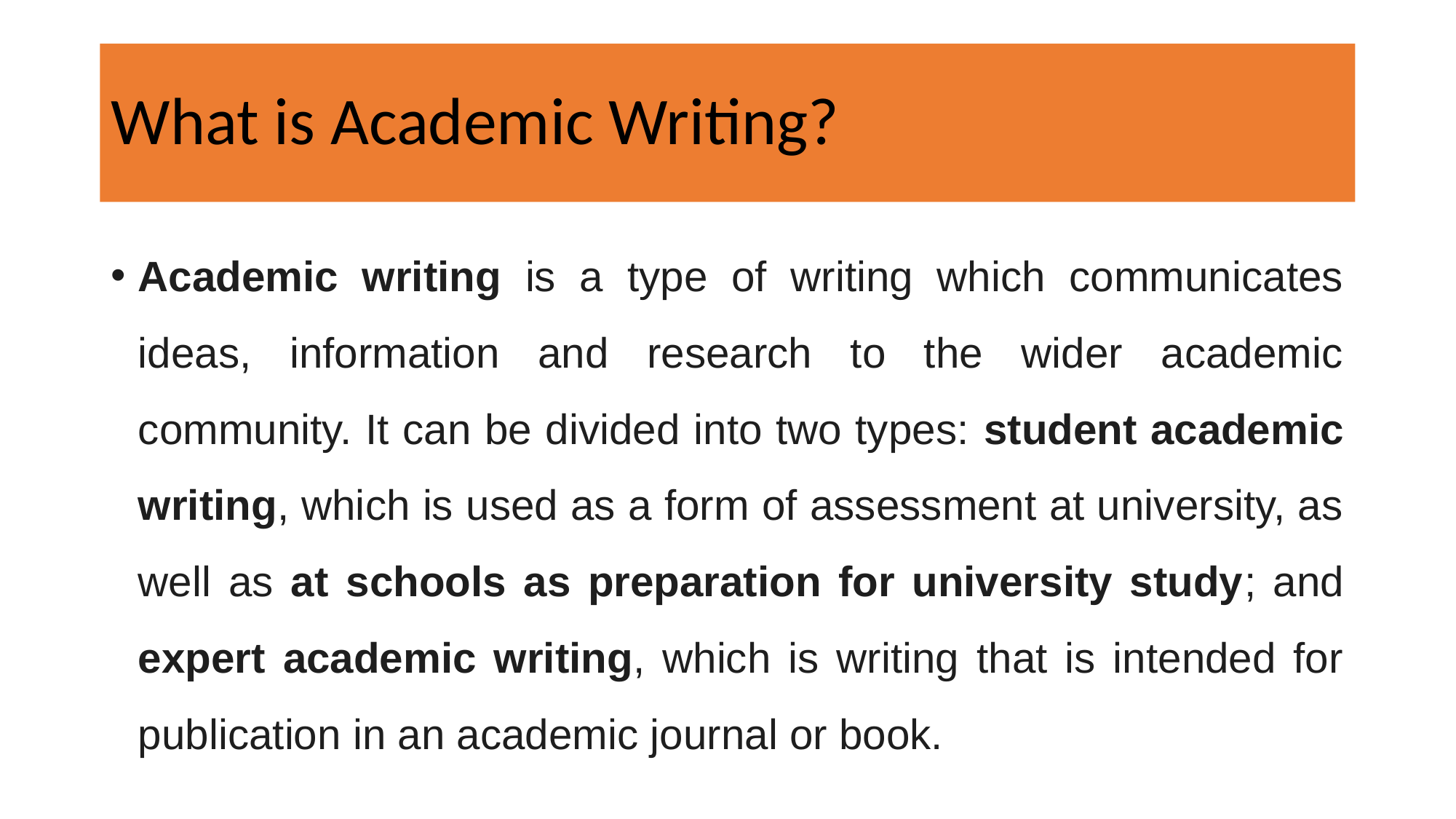

# What is Academic Writing?
Academic writing is a type of writing which communicates ideas, information and research to the wider academic community. It can be divided into two types: student academic writing, which is used as a form of assessment at university, as well as at schools as preparation for university study; and expert academic writing, which is writing that is intended for publication in an academic journal or book.